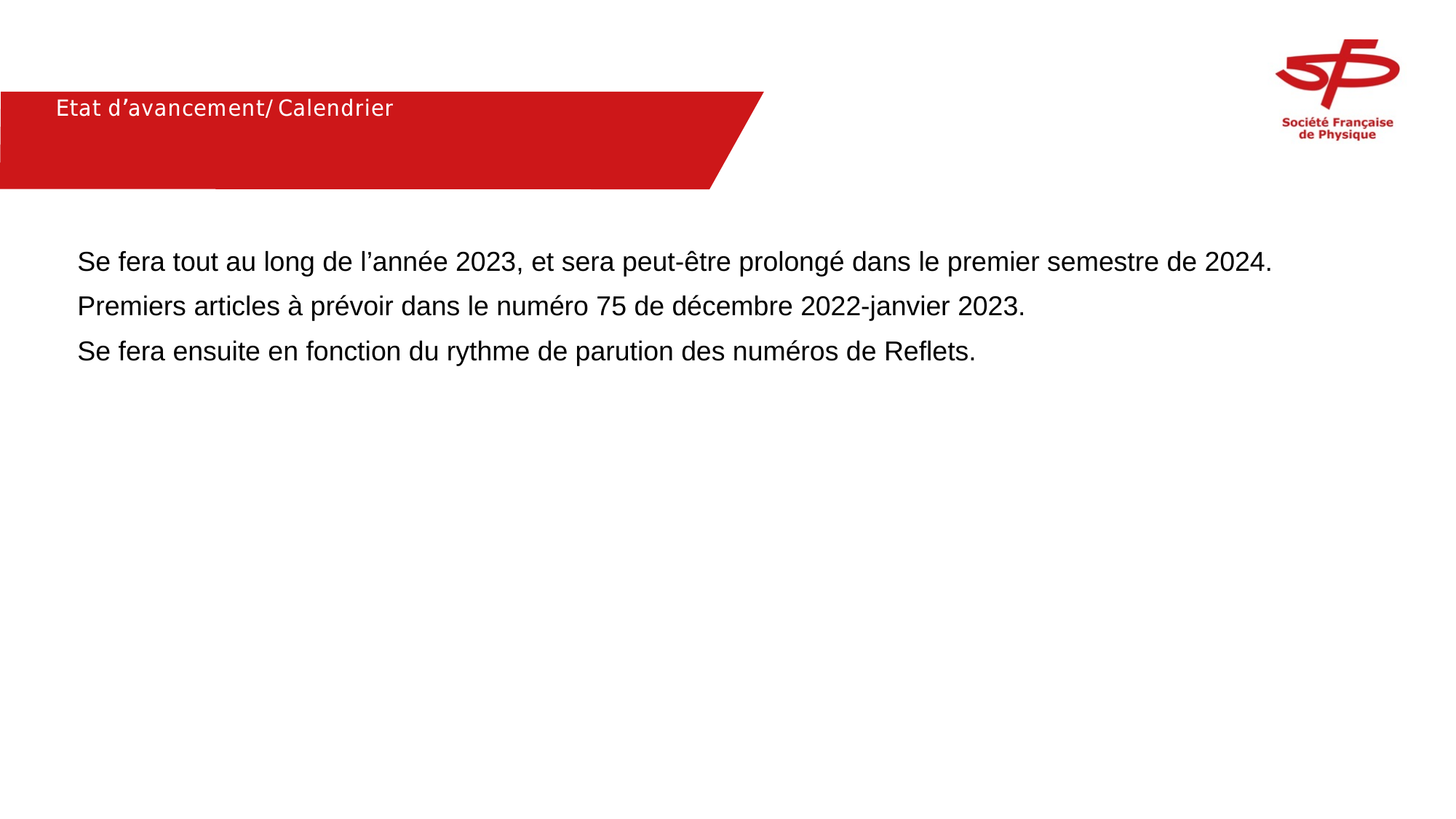

# Etat d’avancement/Calendrier
Se fera tout au long de l’année 2023, et sera peut-être prolongé dans le premier semestre de 2024.
Premiers articles à prévoir dans le numéro 75 de décembre 2022-janvier 2023.
Se fera ensuite en fonction du rythme de parution des numéros de Reflets.